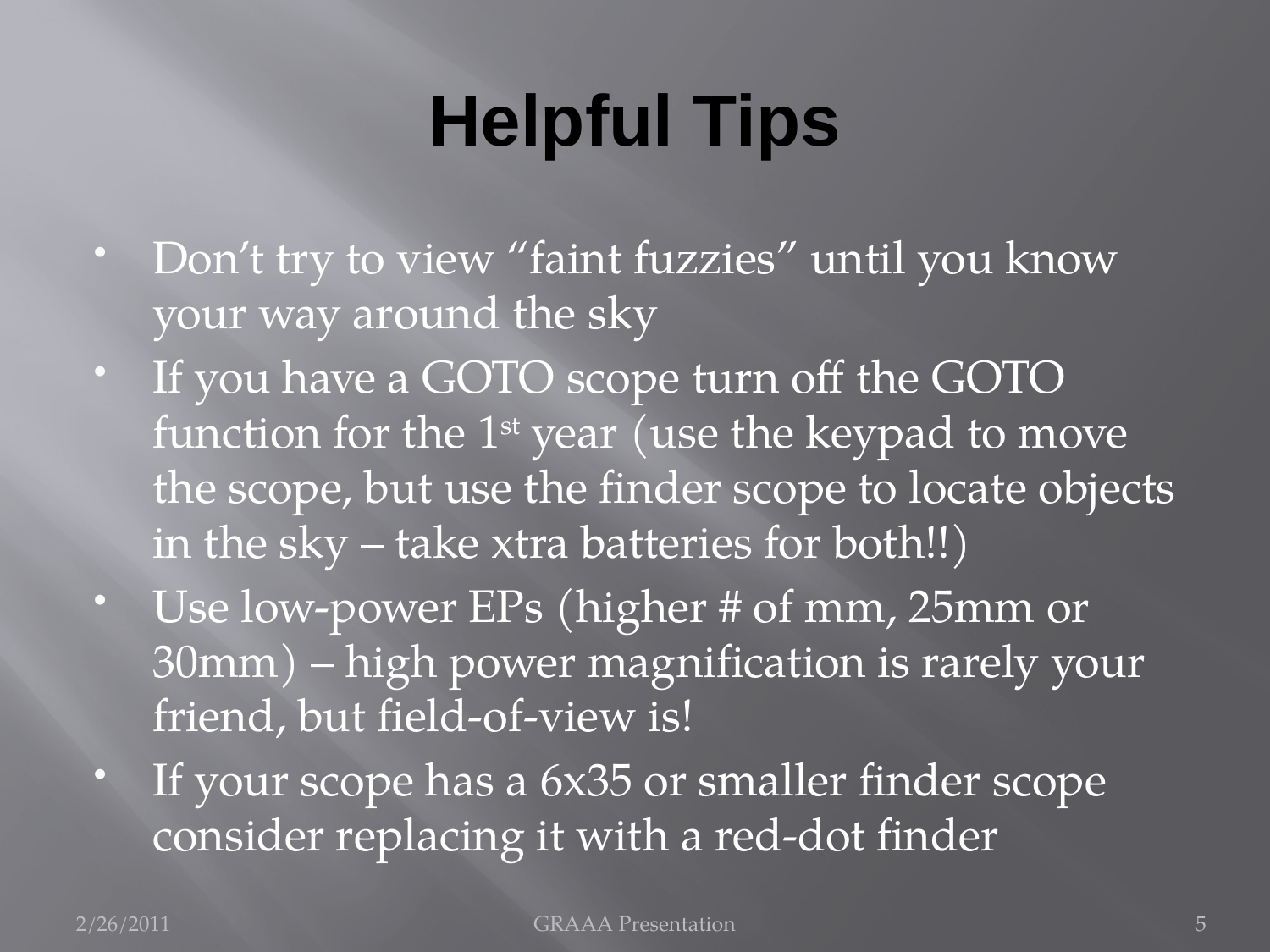

# Helpful Tips
Don’t try to view “faint fuzzies” until you know your way around the sky
If you have a GOTO scope turn off the GOTO function for the 1st year (use the keypad to move the scope, but use the finder scope to locate objects in the sky – take xtra batteries for both!!)
Use low-power EPs (higher # of mm, 25mm or 30mm) – high power magnification is rarely your friend, but field-of-view is!
If your scope has a 6x35 or smaller finder scope consider replacing it with a red-dot finder
2/26/2011
GRAAA Presentation
5